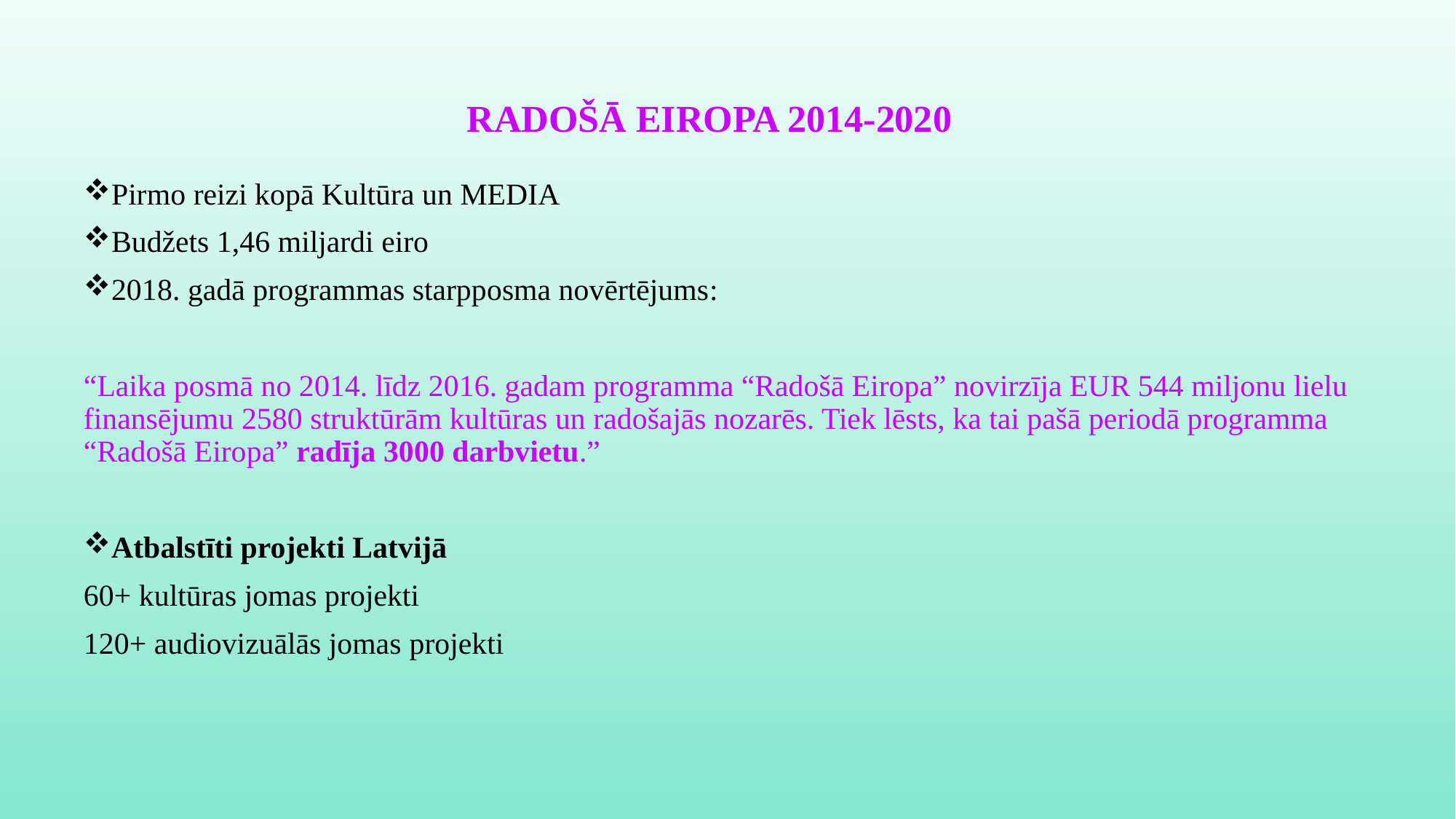

# RADOŠĀ EIROPA 2014-2020
Pirmo reizi kopā Kultūra un MEDIA
Budžets 1,46 miljardi eiro
2018. gadā programmas starpposma novērtējums:

“Laika posmā no 2014. līdz 2016. gadam programma “Radošā Eiropa” novirzīja EUR 544 miljonu lielu finansējumu 2580 struktūrām kultūras un radošajās nozarēs. Tiek lēsts, ka tai pašā periodā programma “Radošā Eiropa” radīja 3000 darbvietu.”

Atbalstīti projekti Latvijā
60+ kultūras jomas projekti
120+ audiovizuālās jomas projekti